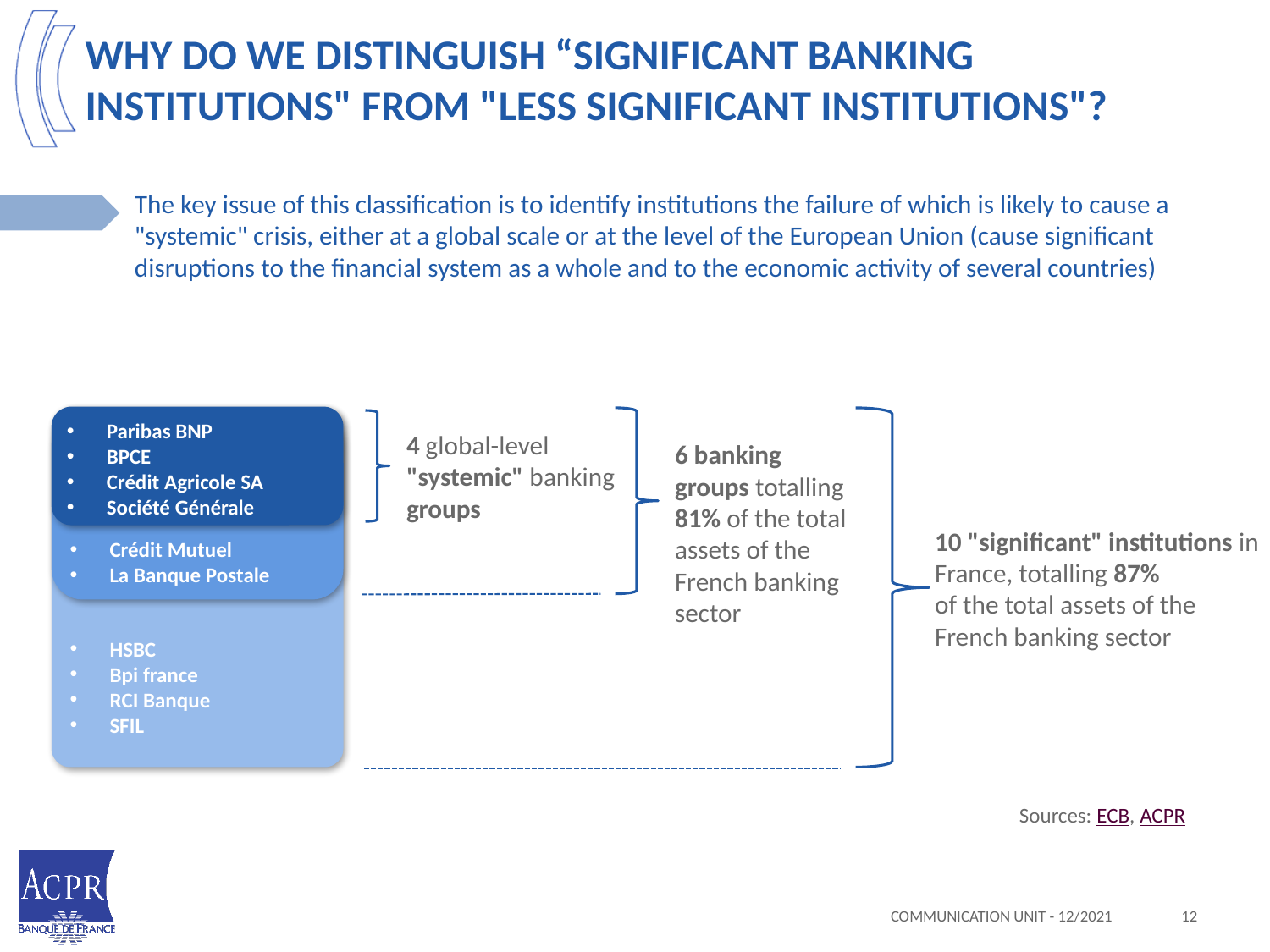

# Why do we distinguish “significant BANKING INSTITUTIONS" from "LESS SIGNIFICANT INSTITUTIONS"?

The key issue of this classification is to identify institutions the failure of which is likely to cause a "systemic" crisis, either at a global scale or at the level of the European Union (cause significant disruptions to the financial system as a whole and to the economic activity of several countries)

Paribas BNP
BPCE
Crédit Agricole SA
Société Générale

4 global-level "systemic" banking groups
6 banking groups totalling 81% of the total assets of the French banking sector
10 "significant" institutions in France, totalling 87%
of the total assets of the French banking sector
Crédit Mutuel
La Banque Postale

HSBC
Bpi france
RCI Banque
SFIL
Sources: ECB, ACPR
COMMUNICATION UNIT - 12/2021
12